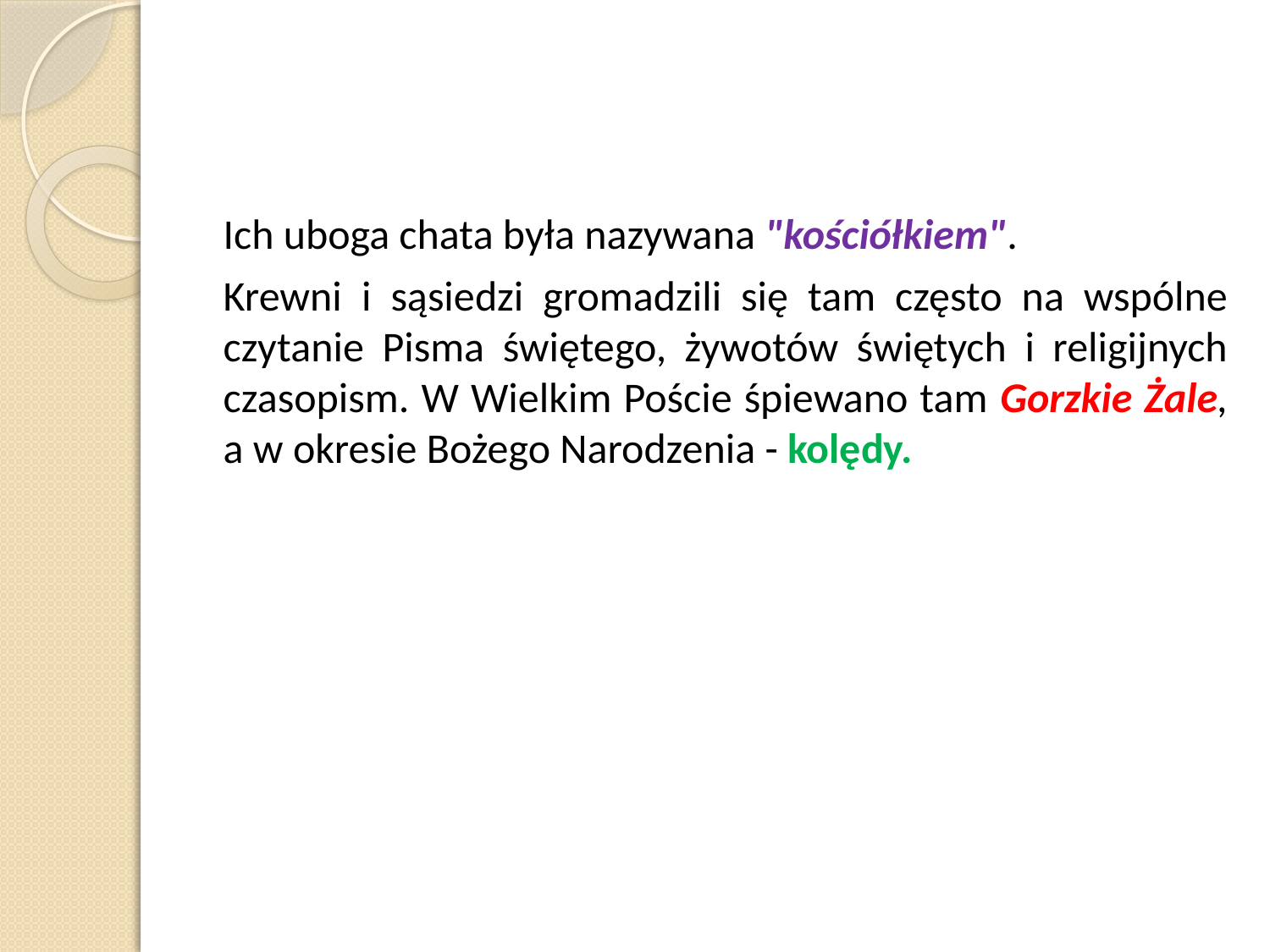

Ich uboga chata była nazywana "kościółkiem".
Krewni i sąsiedzi gromadzili się tam często na wspólne czytanie Pisma świętego, żywotów świętych i religijnych czasopism. W Wielkim Poście śpiewano tam Gorzkie Żale, a w okresie Bożego Narodzenia - kolędy.